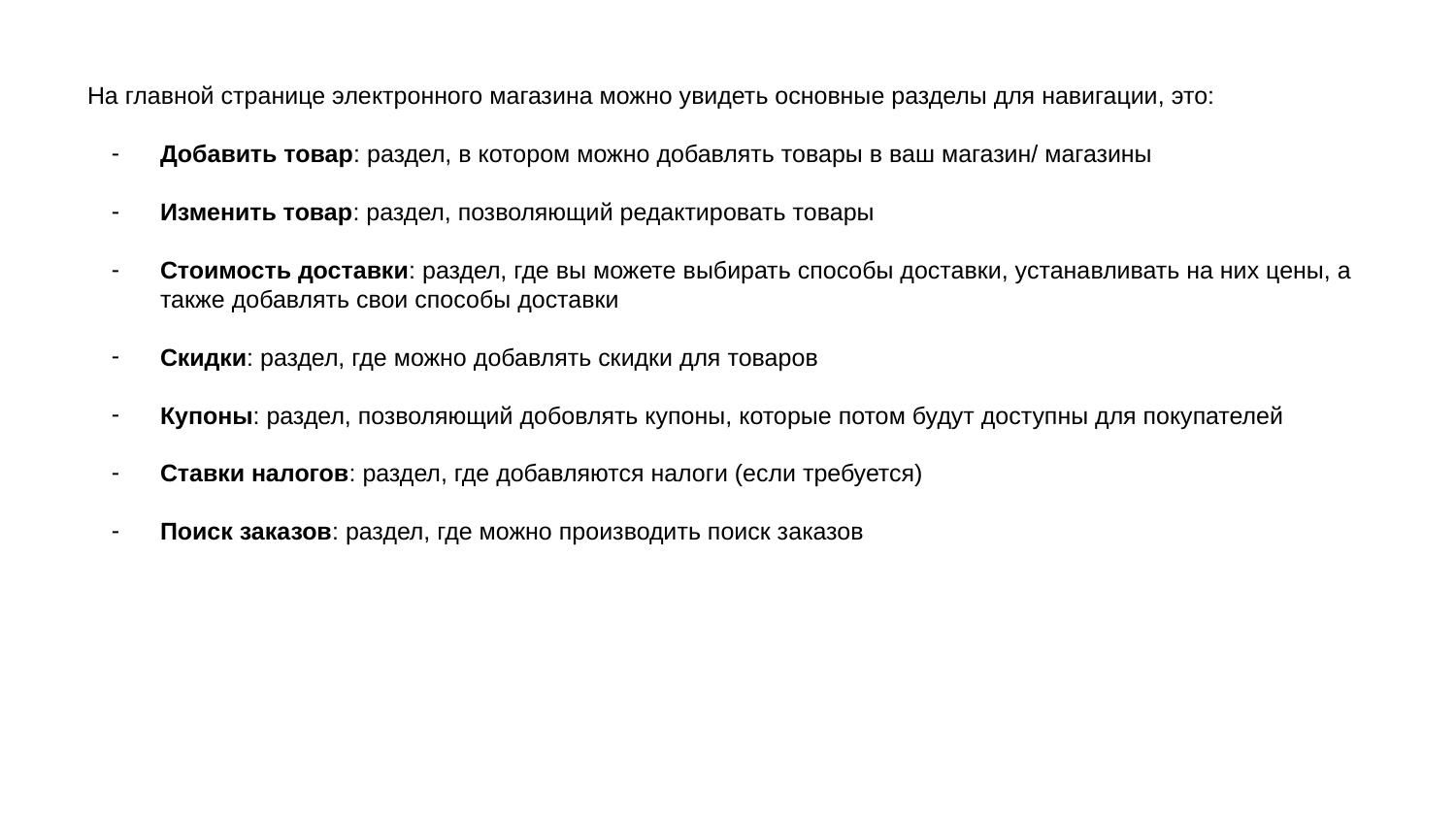

На главной странице электронного магазина можно увидеть основные разделы для навигации, это:

Добавить товар: раздел, в котором можно добавлять товары в ваш магазин/ магазины

Изменить товар: раздел, позволяющий редактировать товары

Стоимость доставки: раздел, где вы можете выбирать способы доставки, устанавливать на них цены, а также добавлять свои способы доставки

Скидки: раздел, где можно добавлять скидки для товаров

Купоны: раздел, позволяющий добовлять купоны, которые потом будут доступны для покупателей

Ставки налогов: раздел, где добавляются налоги (если требуется)

Поиск заказов: раздел, где можно производить поиск заказов